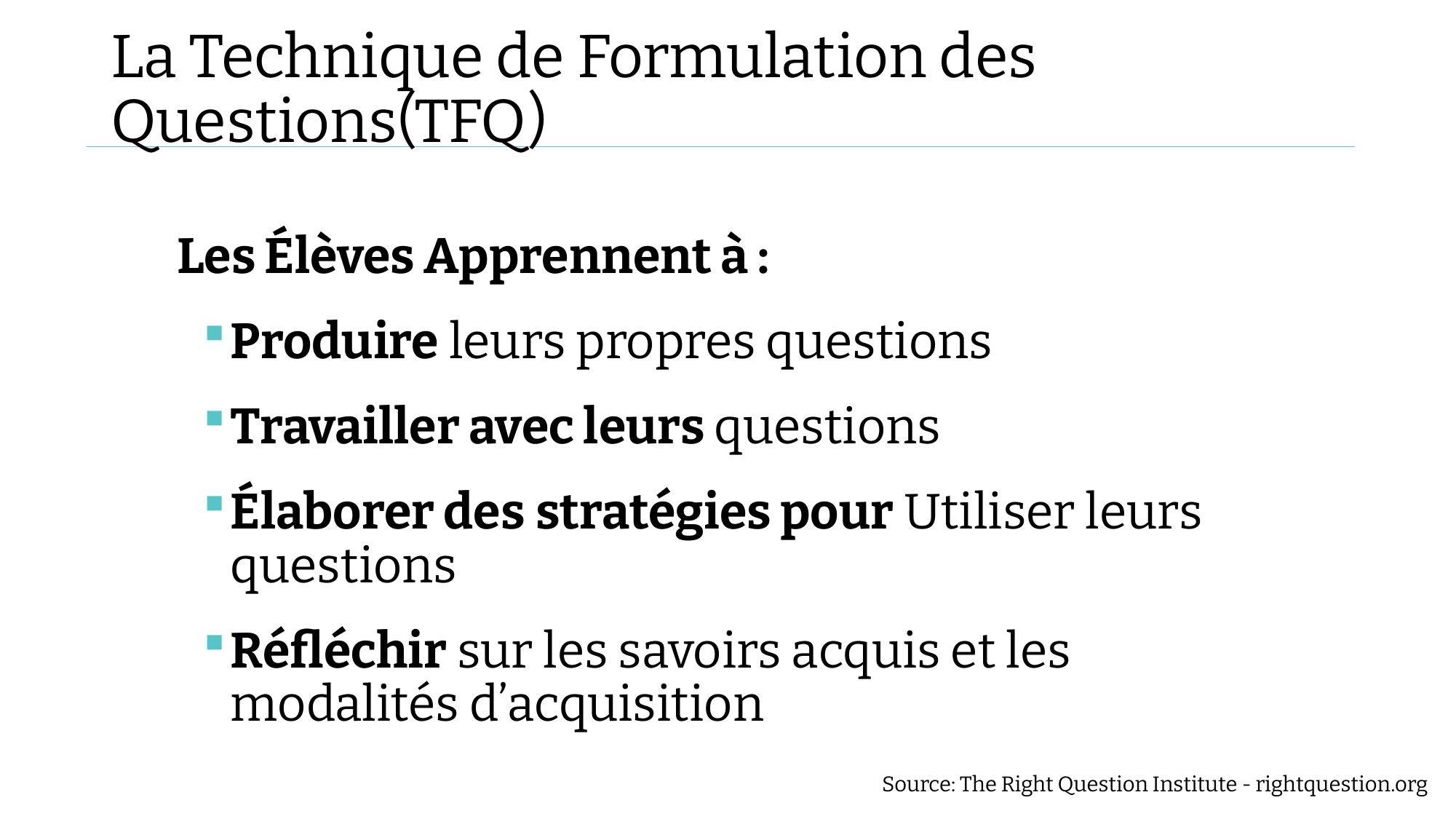

# La Technique de Formulation des Questions(TFQ)
Les Élèves Apprennent à :
Produire leurs propres questions
Travailler avec leurs questions
Élaborer des stratégies pour Utiliser leurs questions
Réfléchir sur les savoirs acquis et les modalités d’acquisition